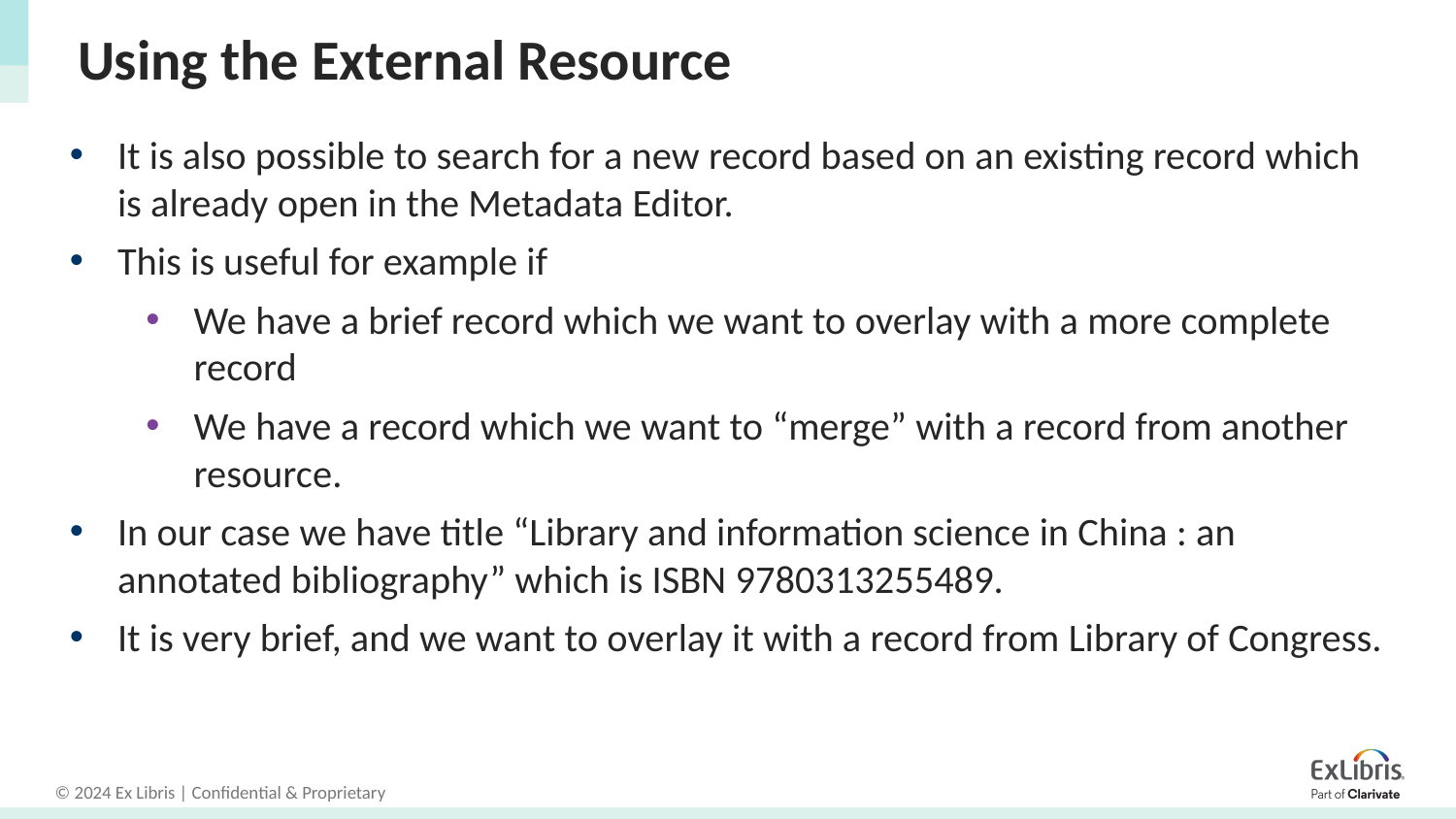

# Using the External Resource
It is also possible to search for a new record based on an existing record which is already open in the Metadata Editor.
This is useful for example if
We have a brief record which we want to overlay with a more complete record
We have a record which we want to “merge” with a record from another resource.
In our case we have title “Library and information science in China : an annotated bibliography” which is ISBN 9780313255489.
It is very brief, and we want to overlay it with a record from Library of Congress.